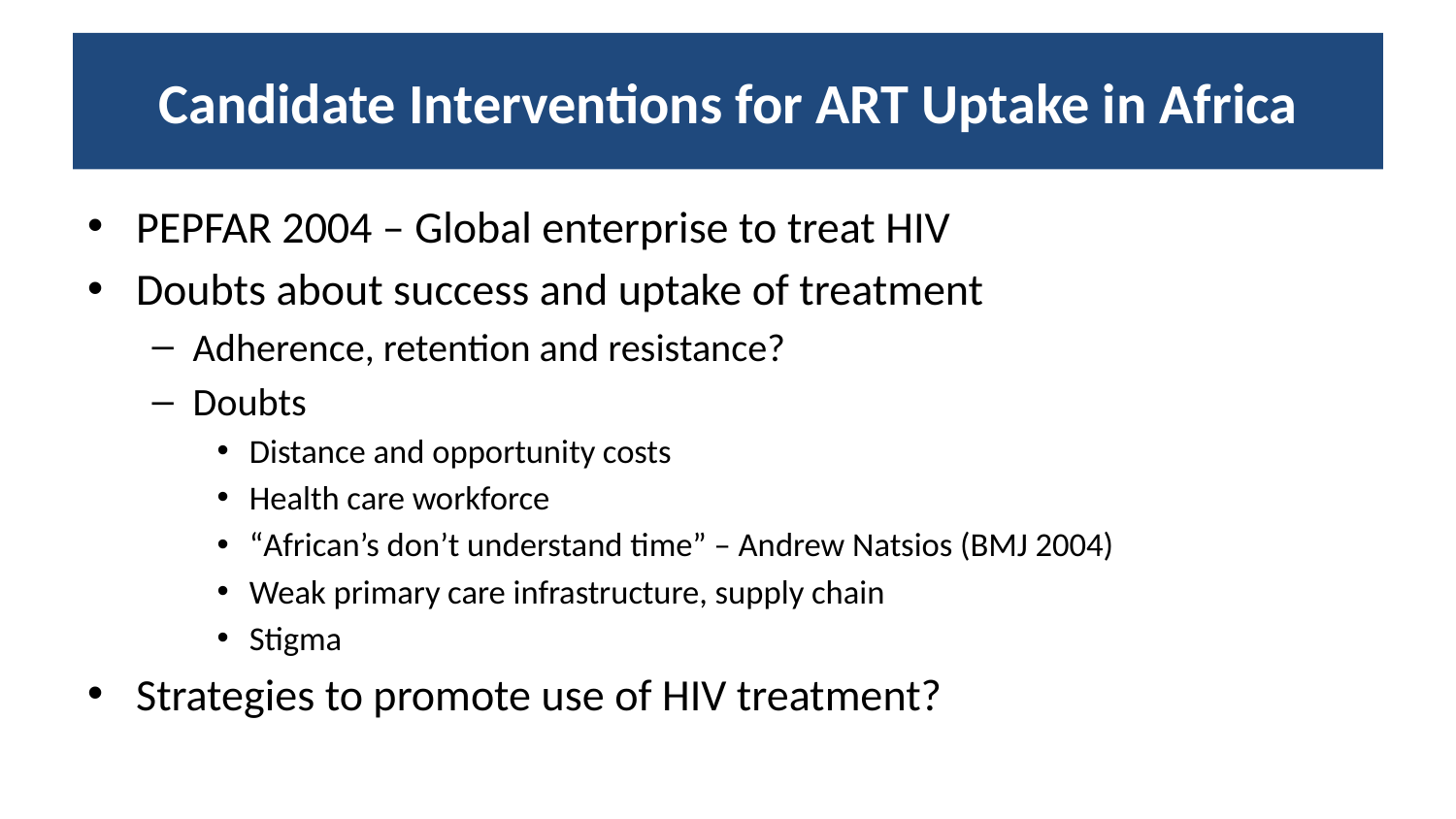

# Candidate Interventions for ART Uptake in Africa
PEPFAR 2004 – Global enterprise to treat HIV
Doubts about success and uptake of treatment
Adherence, retention and resistance?
Doubts
Distance and opportunity costs
Health care workforce
“African’s don’t understand time” – Andrew Natsios (BMJ 2004)
Weak primary care infrastructure, supply chain
Stigma
Strategies to promote use of HIV treatment?